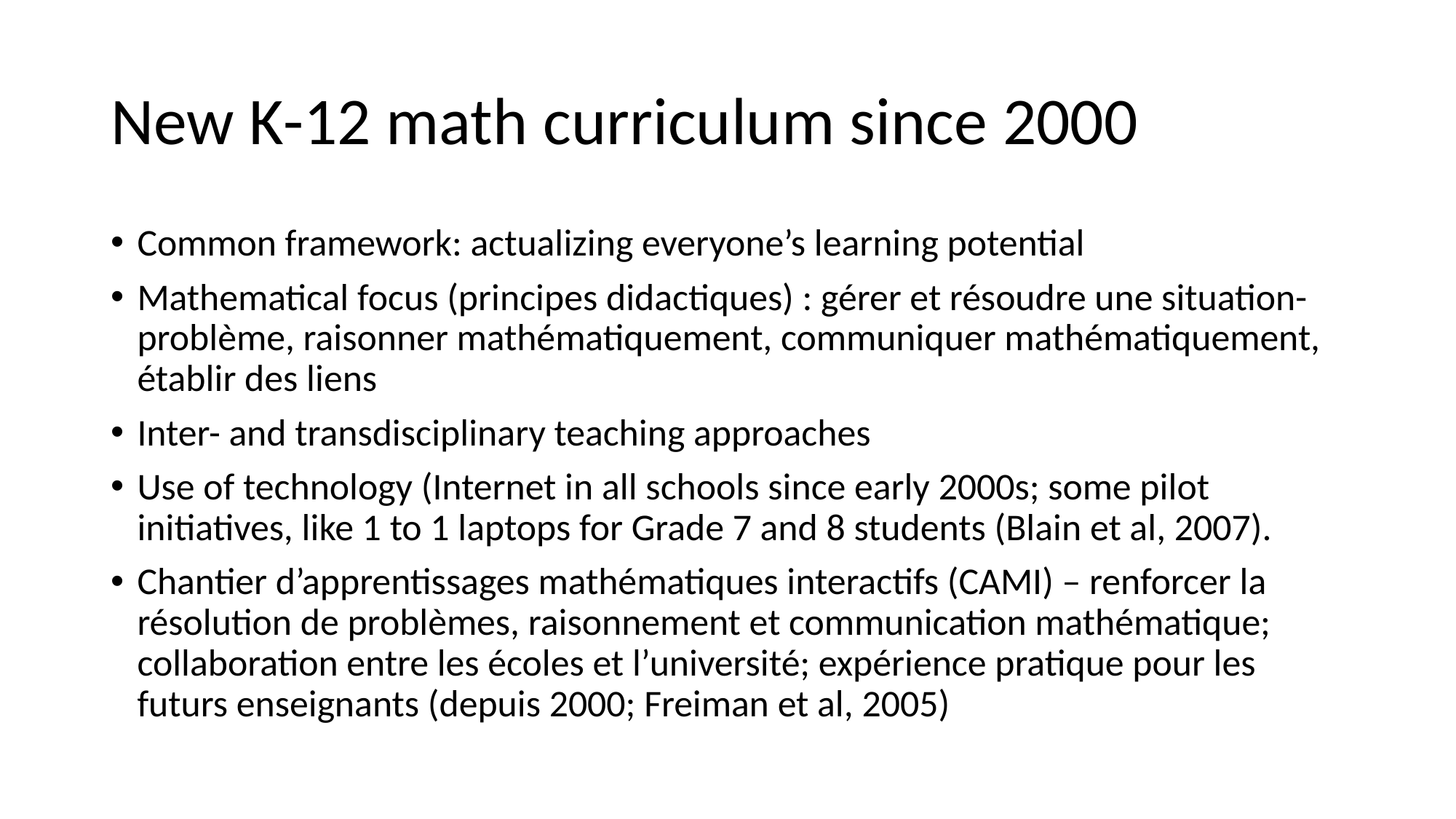

# New K-12 math curriculum since 2000
Common framework: actualizing everyone’s learning potential
Mathematical focus (principes didactiques) : gérer et résoudre une situation-problème, raisonner mathématiquement, communiquer mathématiquement, établir des liens
Inter- and transdisciplinary teaching approaches
Use of technology (Internet in all schools since early 2000s; some pilot initiatives, like 1 to 1 laptops for Grade 7 and 8 students (Blain et al, 2007).
Chantier d’apprentissages mathématiques interactifs (CAMI) – renforcer la résolution de problèmes, raisonnement et communication mathématique; collaboration entre les écoles et l’université; expérience pratique pour les futurs enseignants (depuis 2000; Freiman et al, 2005)